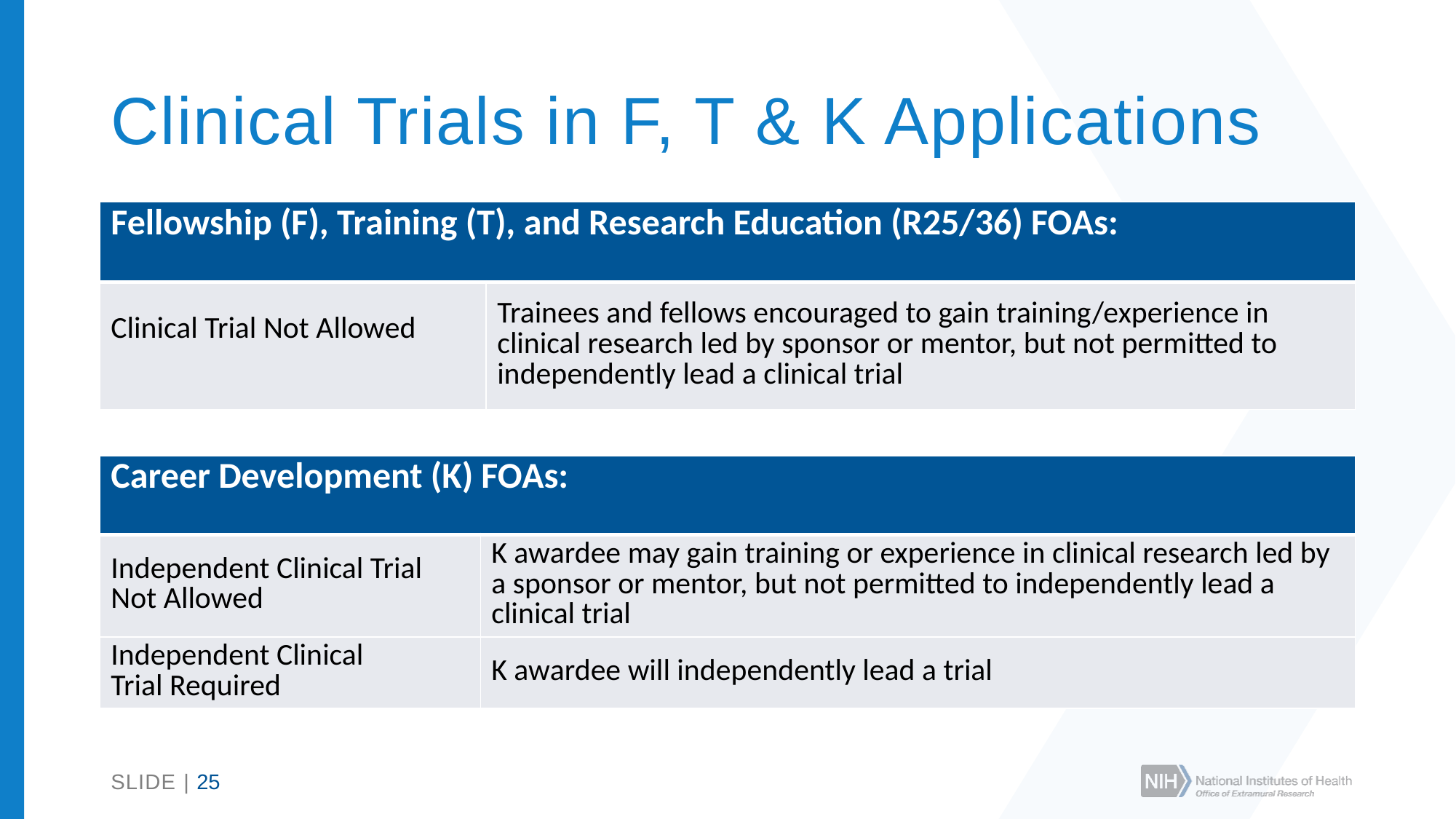

# Clinical Trials in F, T & K Applications
| Fellowship (F), Training (T), and Research Education (R25/36) FOAs: |  |
| --- | --- |
| Clinical Trial Not Allowed | Trainees and fellows encouraged to gain training/experience in clinical research led by sponsor or mentor, but not permitted to independently lead a clinical trial |
| Career Development (K) FOAs: |  |
| --- | --- |
| Independent Clinical Trial Not Allowed | K awardee may gain training or experience in clinical research led by a sponsor or mentor, but not permitted to independently lead a clinical trial |
| Independent Clinical Trial Required | K awardee will independently lead a trial |
SLIDE | 25